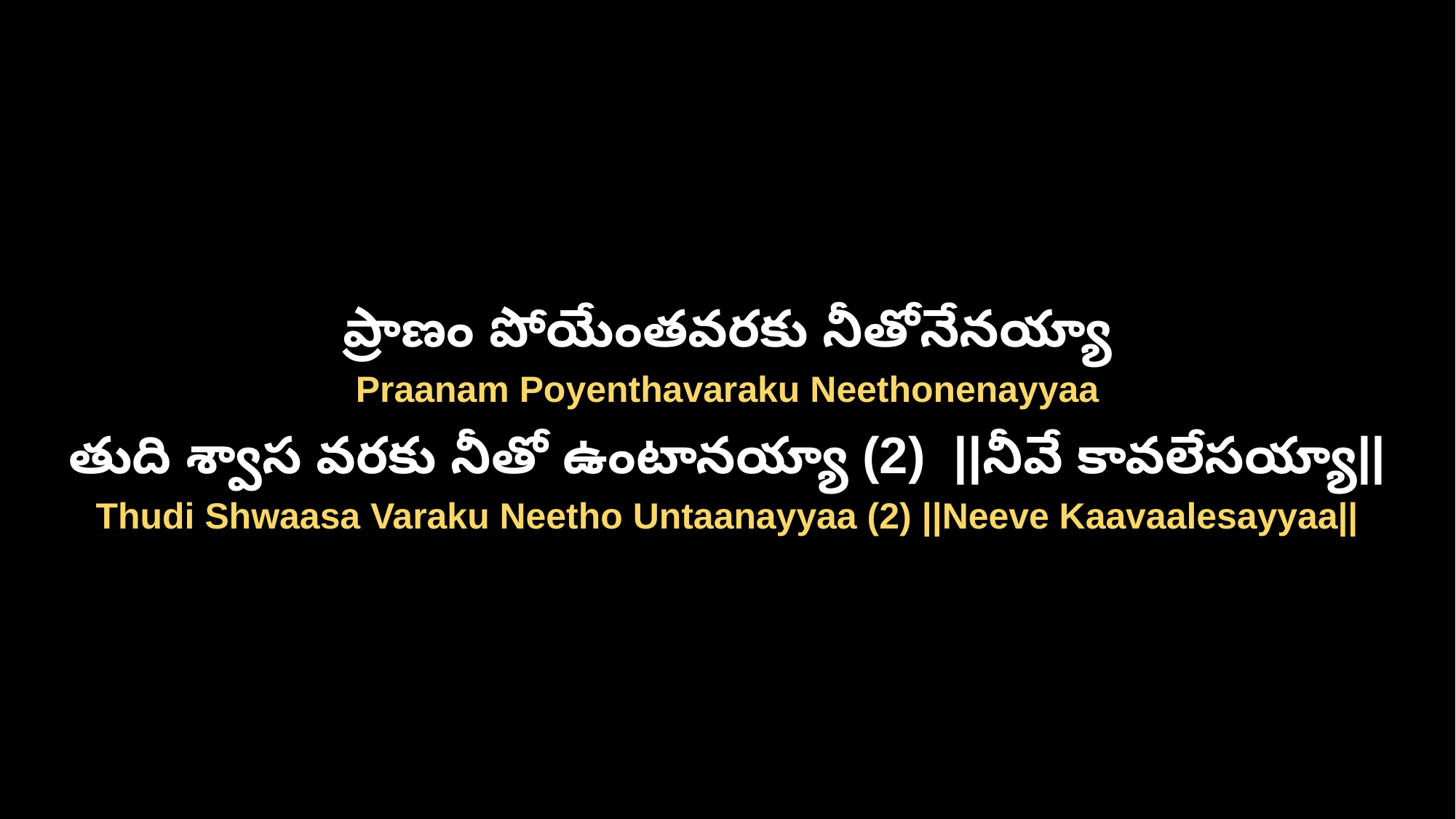

ప్రాణం పోయేంతవరకు నీతోనేనయ్యా
Praanam Poyenthavaraku Neethonenayyaa
తుది శ్వాస వరకు నీతో ఉంటానయ్యా (2)  ||నీవే కావలేసయ్యా||
Thudi Shwaasa Varaku Neetho Untaanayyaa (2) ||Neeve Kaavaalesayyaa||